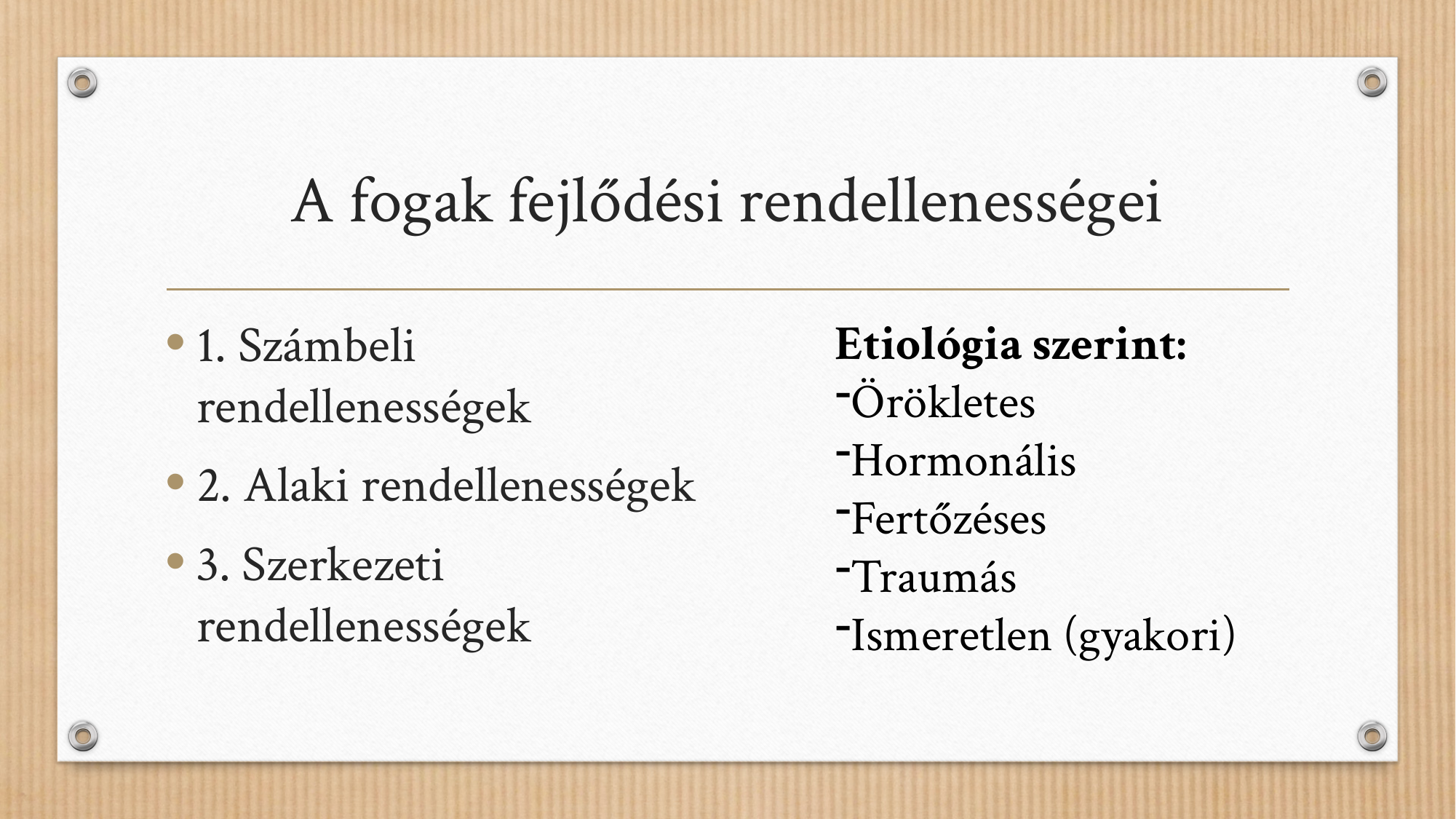

# A fogak fejlődési rendellenességei
Etiológia szerint:
Örökletes
Hormonális
Fertőzéses
Traumás
Ismeretlen (gyakori)
1. Számbeli rendellenességek
2. Alaki rendellenességek
3. Szerkezeti rendellenességek